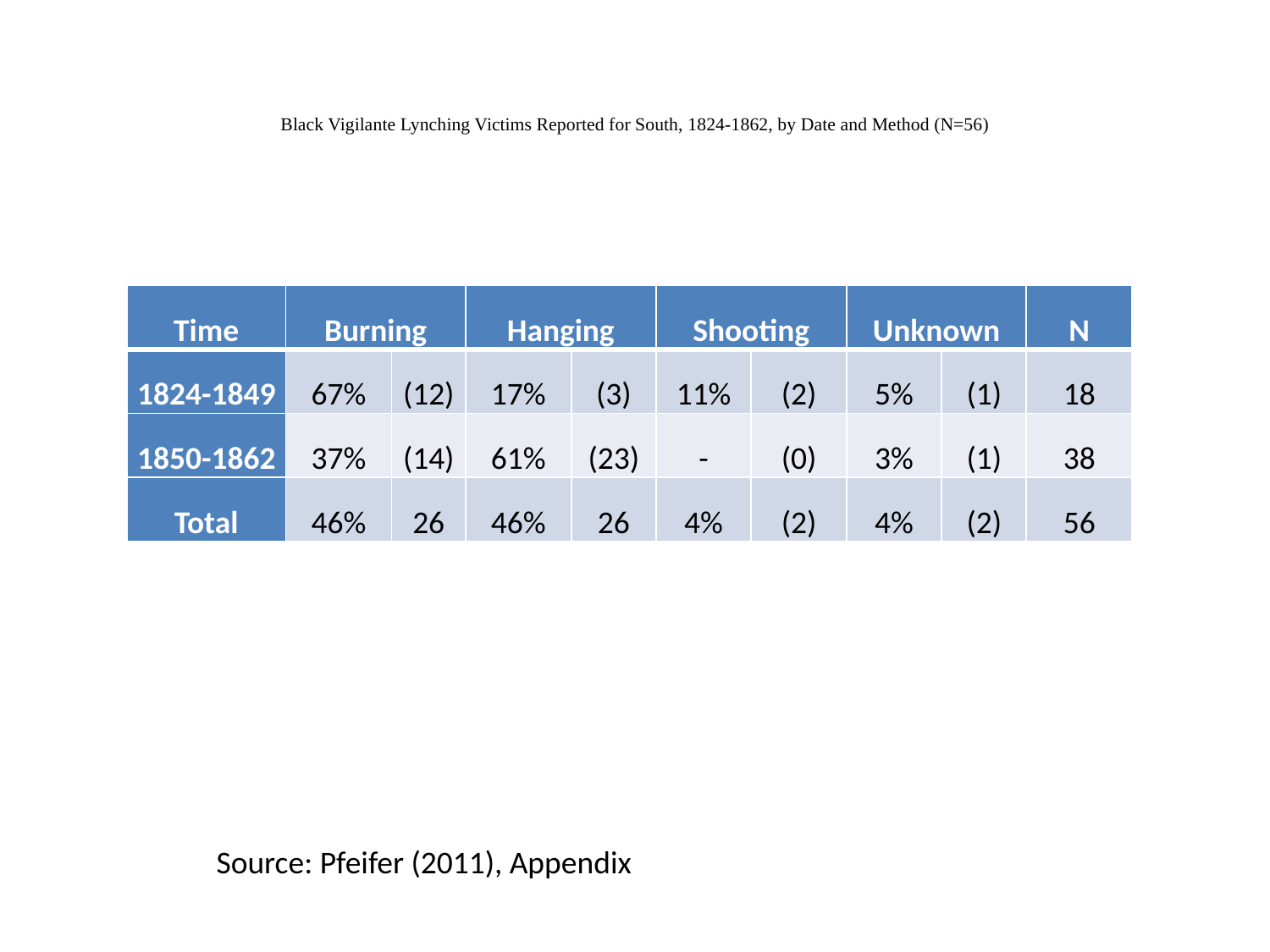

# Black Vigilante Lynching Victims Reported for South, 1824-1862, by Date and Method (N=56)
| Time | Burning |  | Hanging |  | Shooting |  | Unknown |  | N |
| --- | --- | --- | --- | --- | --- | --- | --- | --- | --- |
| 1824-1849 | 67% | (12) | 17% | (3) | 11% | (2) | 5% | (1) | 18 |
| 1850-1862 | 37% | (14) | 61% | (23) | - | (0) | 3% | (1) | 38 |
| Total | 46% | 26 | 46% | 26 | 4% | (2) | 4% | (2) | 56 |
Source: Pfeifer (2011), Appendix